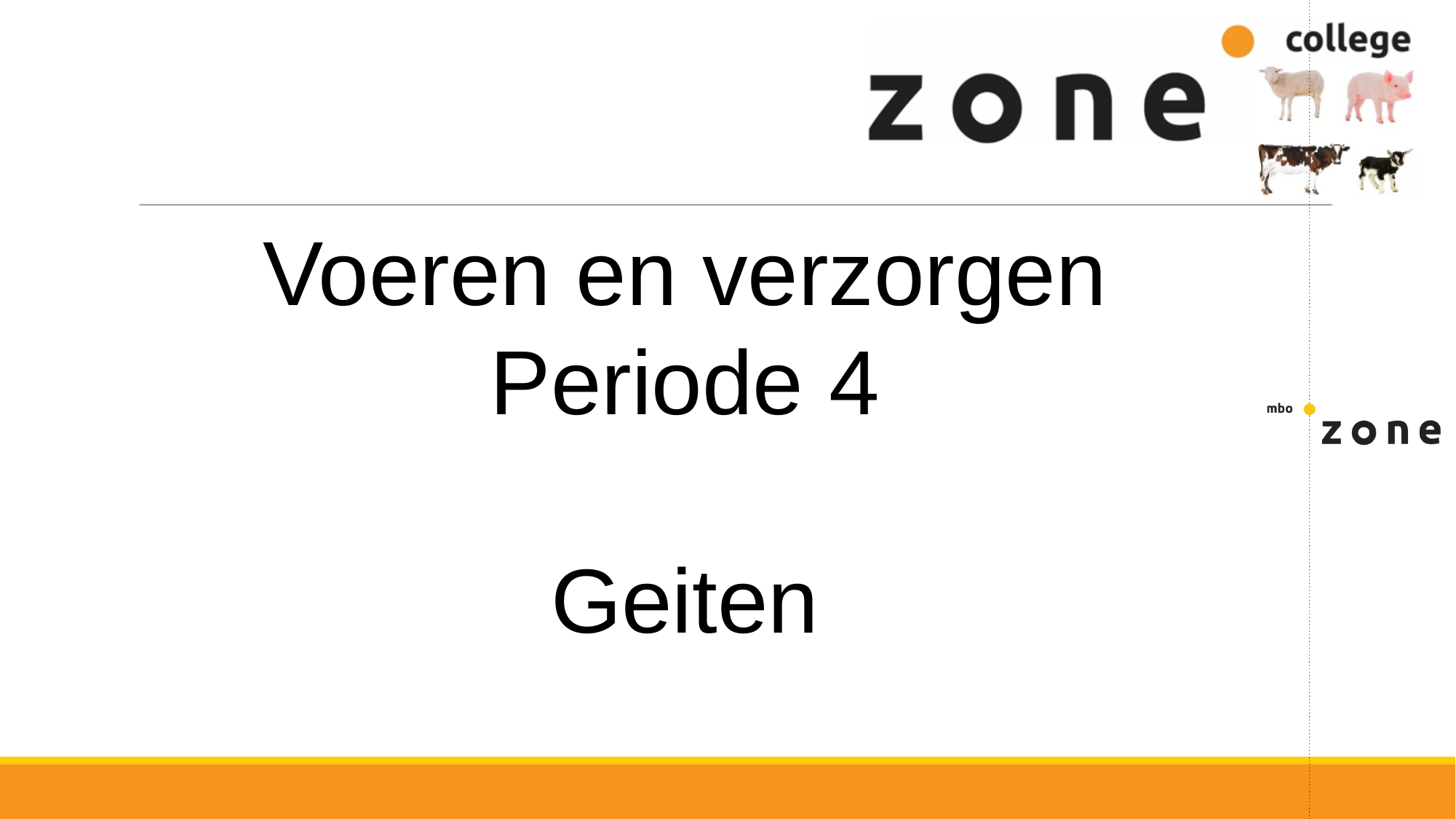

#

Voeren en verzorgen
Periode 4

Geiten